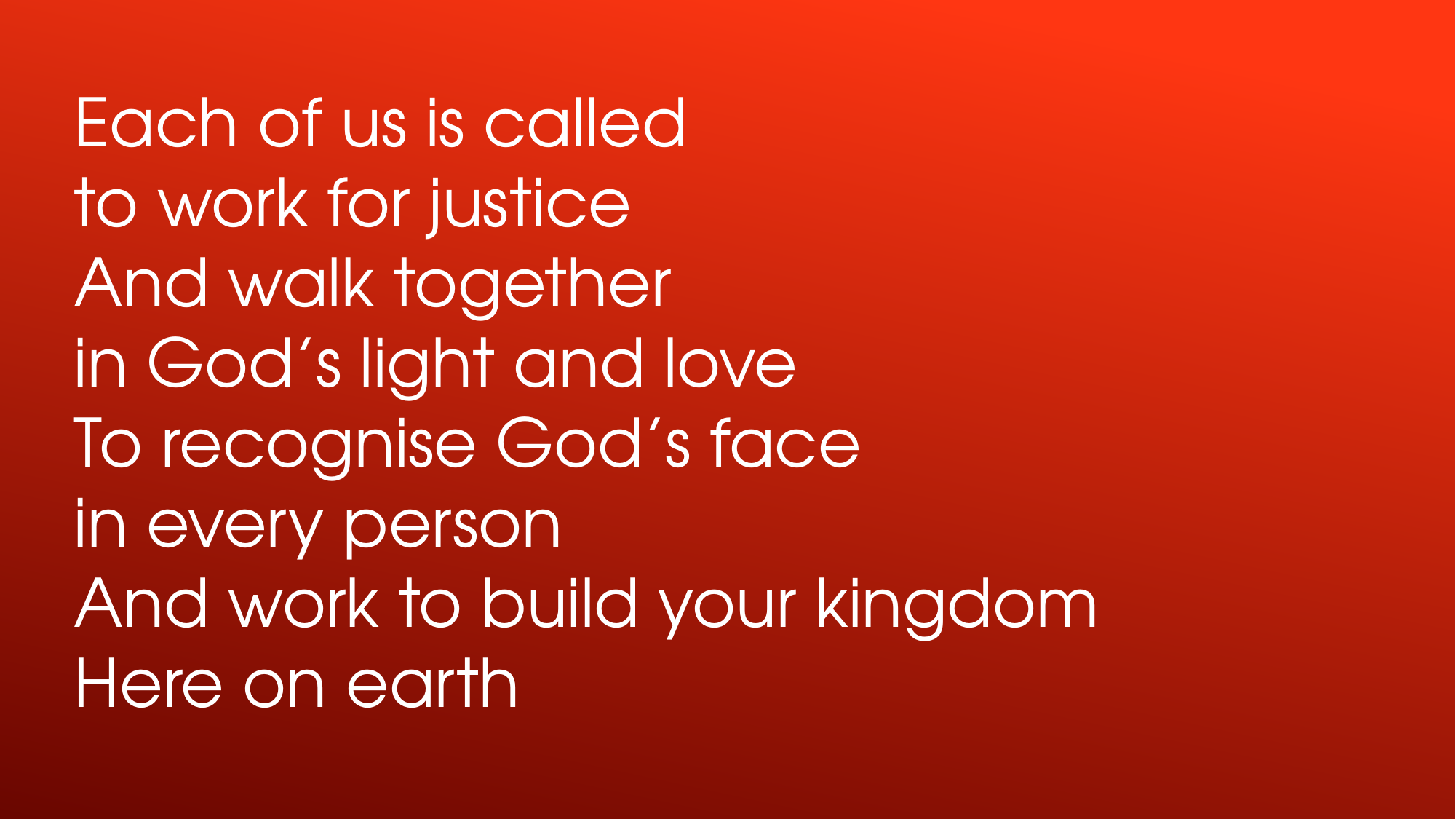

Each of us is called
to work for justice
And walk together
in God’s light and love
To recognise God’s face
in every person
And work to build your kingdom
Here on earth